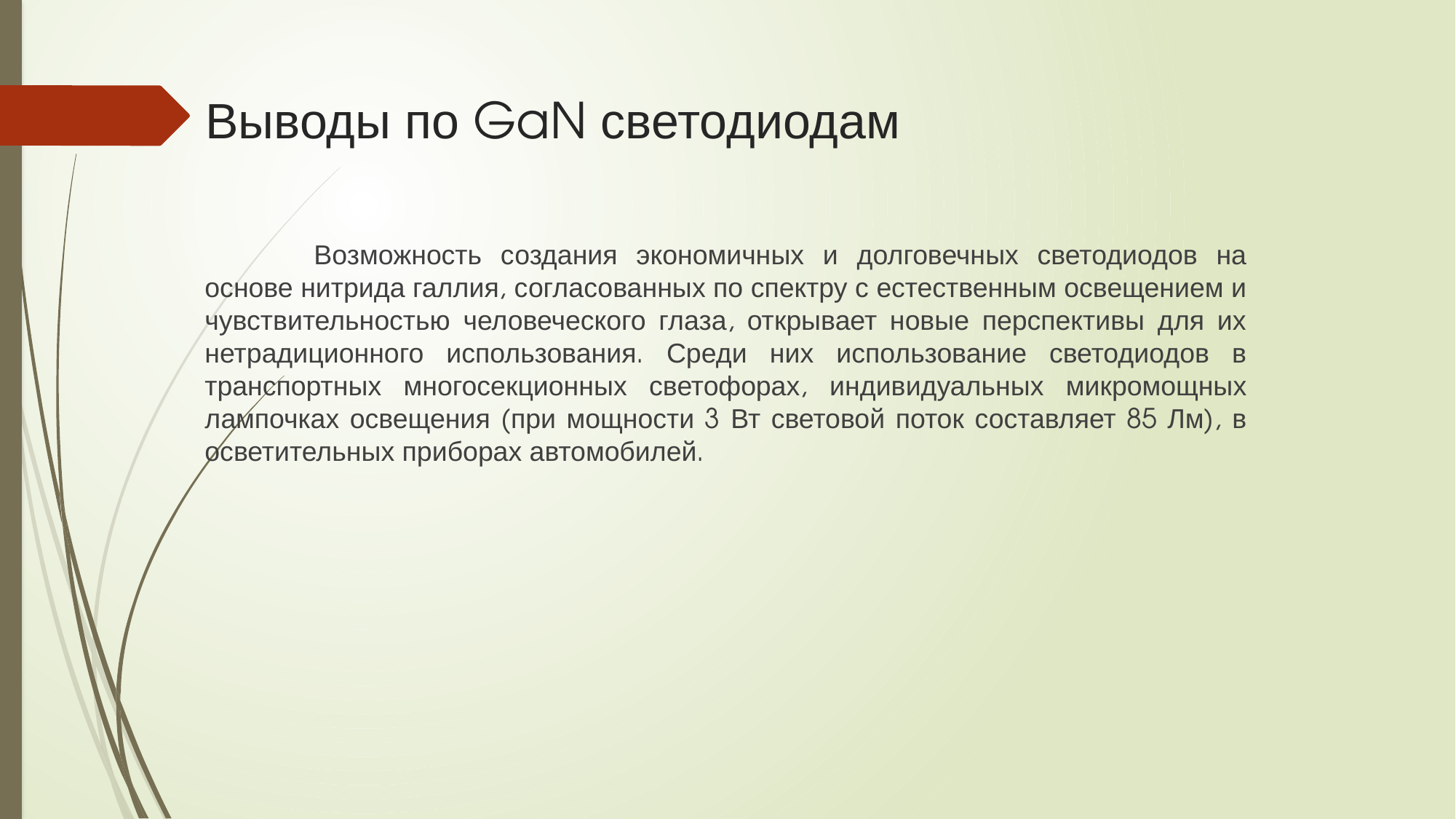

# Выводы по GaN светодиодам
	Возможность создания экономичных и долговечных светодиодов на основе нитрида галлия, согласованных по спектру с естественным освещением и чувствительностью человеческого глаза, открывает новые перспективы для их нетрадиционного использования. Среди них использование светодиодов в транспортных многосекционных светофорах, индивидуальных микромощных лампочках освещения (при мощности 3 Вт световой поток составляет 85 Лм), в осветительных приборах автомобилей.